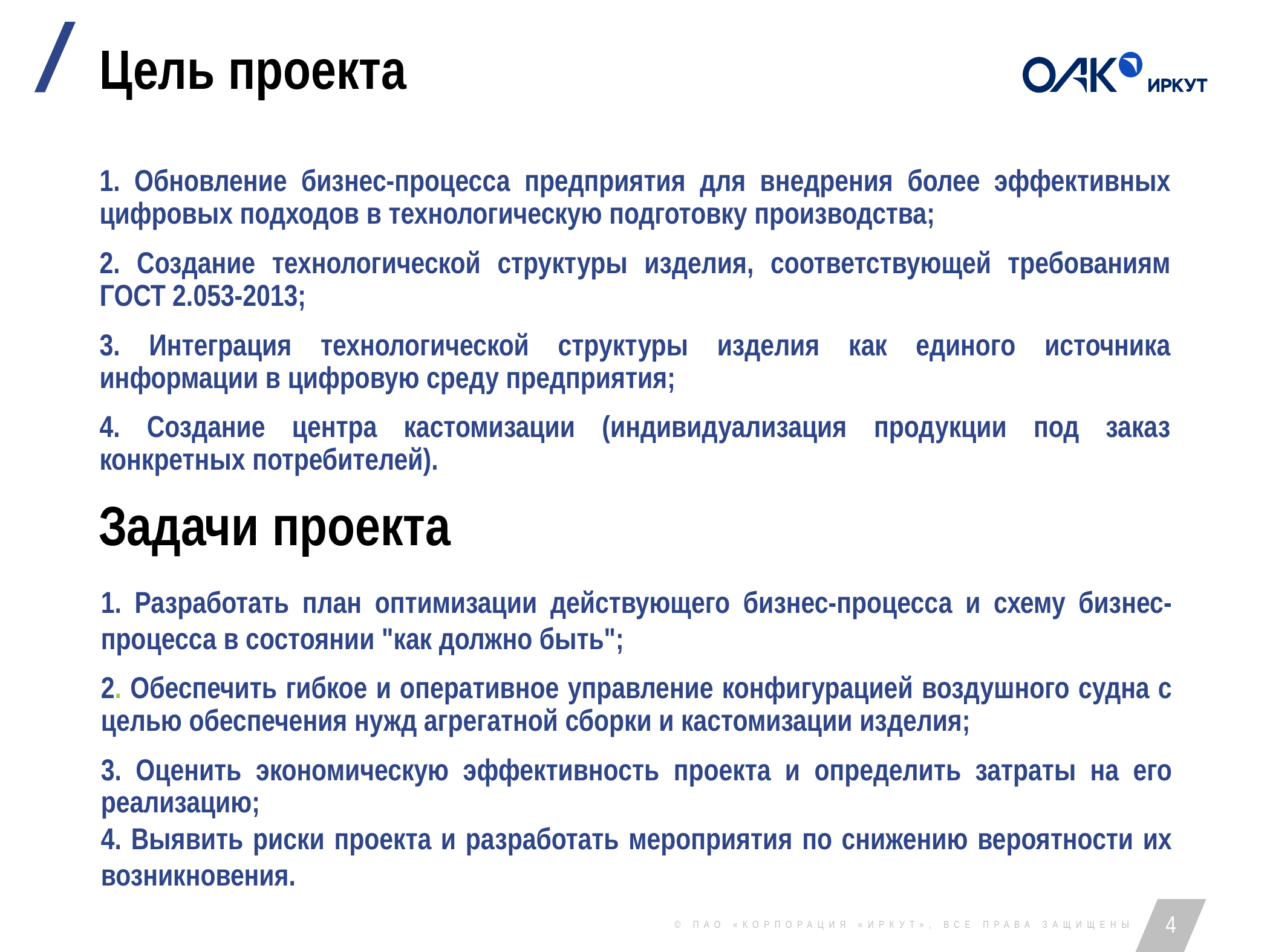

# Цель проекта
1. Обновление бизнес-процесса предприятия для внедрения более эффективных цифровых подходов в технологическую подготовку производства;
2. Создание технологической структуры изделия, соответствующей требованиям ГОСТ 2.053-2013;
3. Интеграция технологической структуры изделия как единого источника информации в цифровую среду предприятия;
4. Создание центра кастомизации (индивидуализация продукции под заказ конкретных потребителей).
Задачи проекта
 Разработать план оптимизации действующего бизнес-процесса и схему бизнес-процесса в состоянии "как должно быть";
2. Обеспечить гибкое и оперативное управление конфигурацией воздушного судна с целью обеспечения нужд агрегатной сборки и кастомизации изделия;
3. Оценить экономическую эффективность проекта и определить затраты на его реализацию;
4. Выявить риски проекта и разработать мероприятия по снижению вероятности их возникновения.